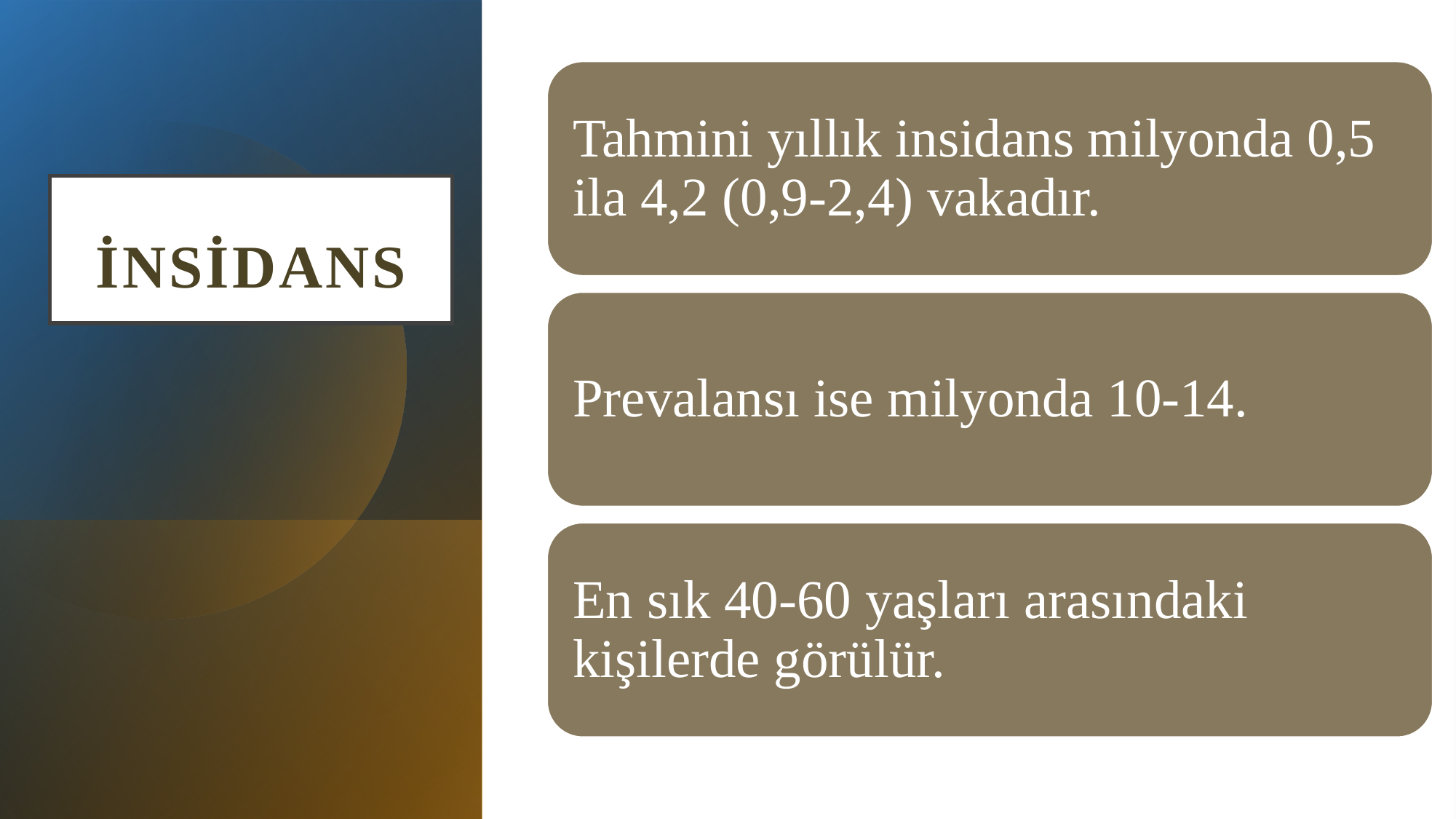

Tahmini yıllık insidans milyonda 0,5 ila 4,2 (0,9-2,4) vakadır.

Prevalansı ise milyonda 10-14.

En sık 40-60 yaşları arasındaki kişilerde görülür.

# İNSİDANS